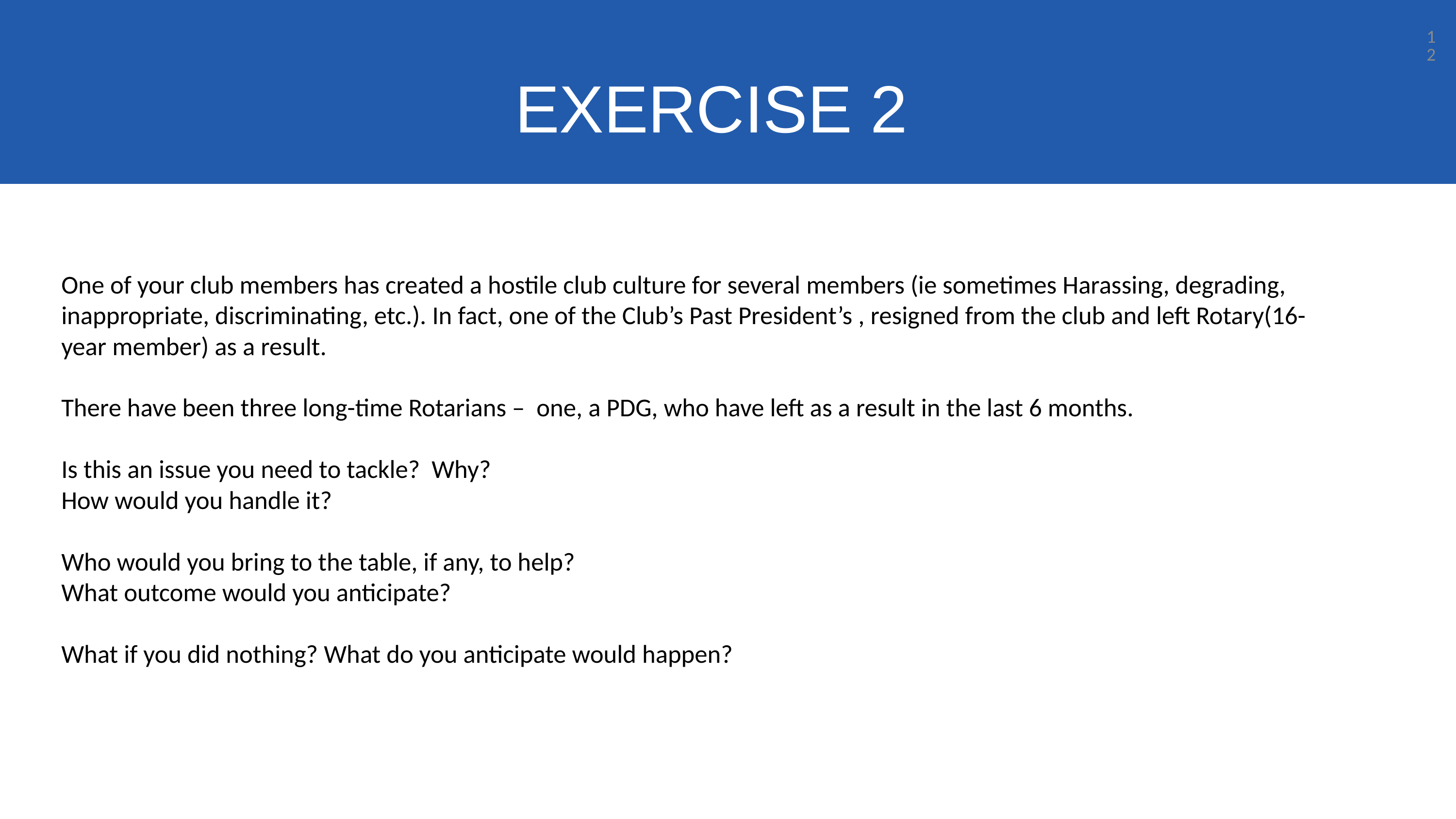

12
# EXERCISE 2
One of your club members has created a hostile club culture for several members (ie sometimes Harassing, degrading, inappropriate, discriminating, etc.). In fact, one of the Club’s Past President’s , resigned from the club and left Rotary(16-year member) as a result.

There have been three long-time Rotarians –  one, a PDG, who have left as a result in the last 6 months.

Is this an issue you need to tackle?  Why?
How would you handle it?

Who would you bring to the table, if any, to help?
What outcome would you anticipate?

What if you did nothing? What do you anticipate would happen?